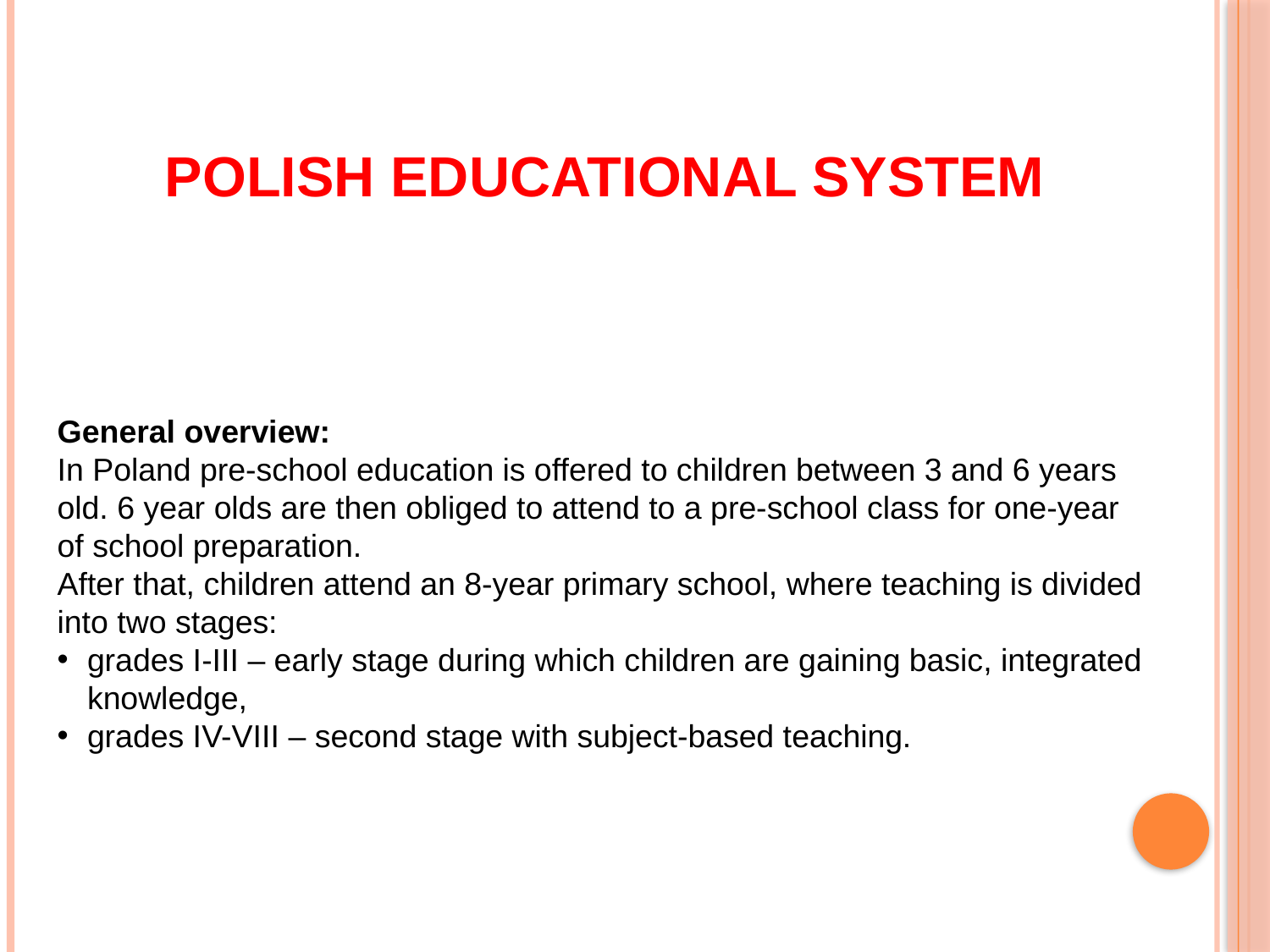

POLISH EDUCATIONAL SYSTEM

General overview:
In Poland pre-school education is offered to children between 3 and 6 years old. 6 year olds are then obliged to attend to a pre-school class for one-year of school preparation.
After that, children attend an 8-year primary school, where teaching is divided into two stages:
grades I-III – early stage during which children are gaining basic, integrated knowledge,
grades IV-VIII – second stage with subject-based teaching.